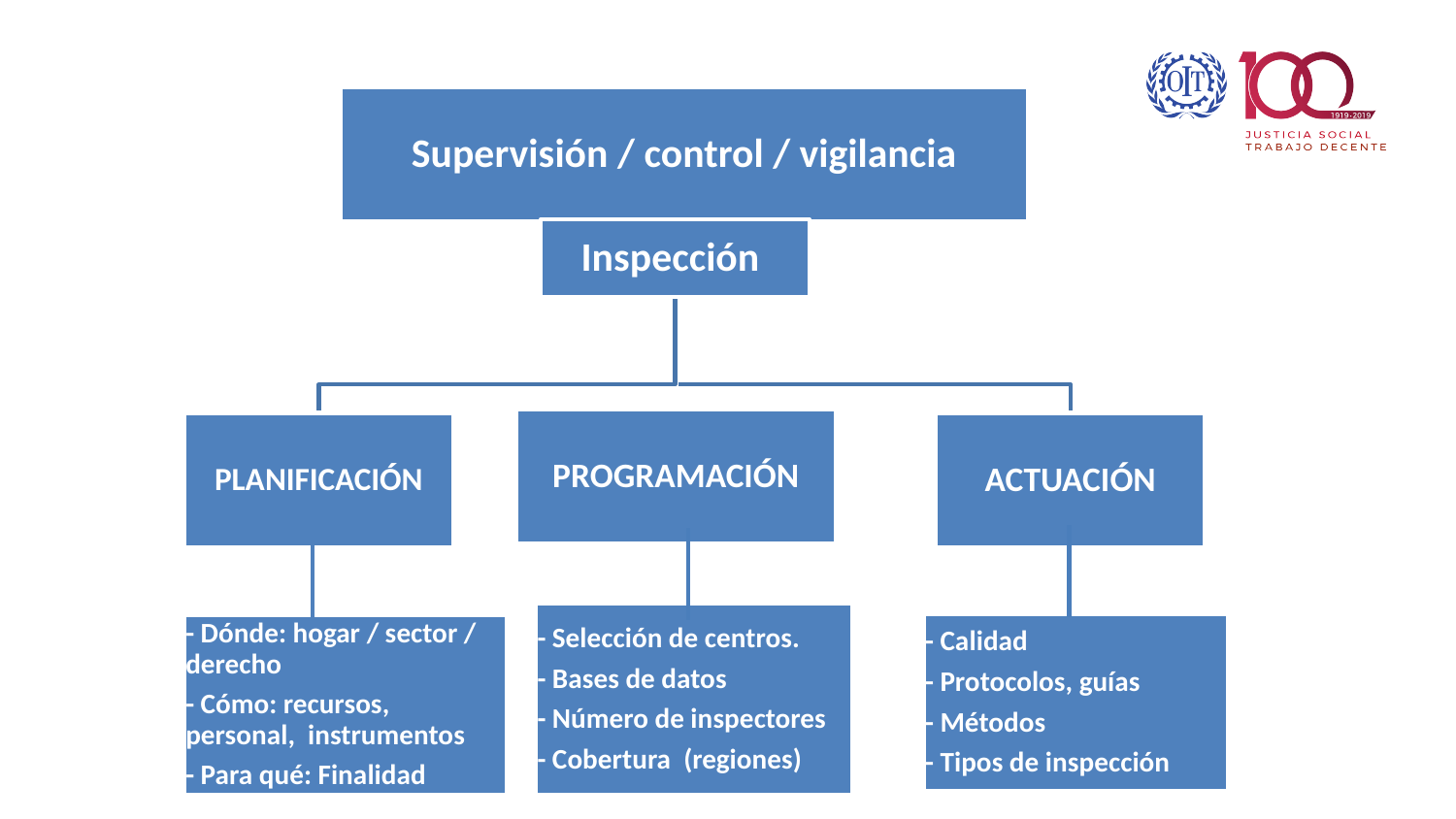

Supervisión / control / vigilancia
Inspección
PLANIFICACIÓN
- Dónde: hogar / sector / derecho
- Cómo: recursos, personal,  instrumentos
- Para qué: Finalidad
PROGRAMACIÓN
- Selección de centros.
- Bases de datos
- Número de inspectores
- Cobertura  (regiones)
ACTUACIÓN
- Calidad
- Protocolos, guías
- Métodos
- Tipos de inspección